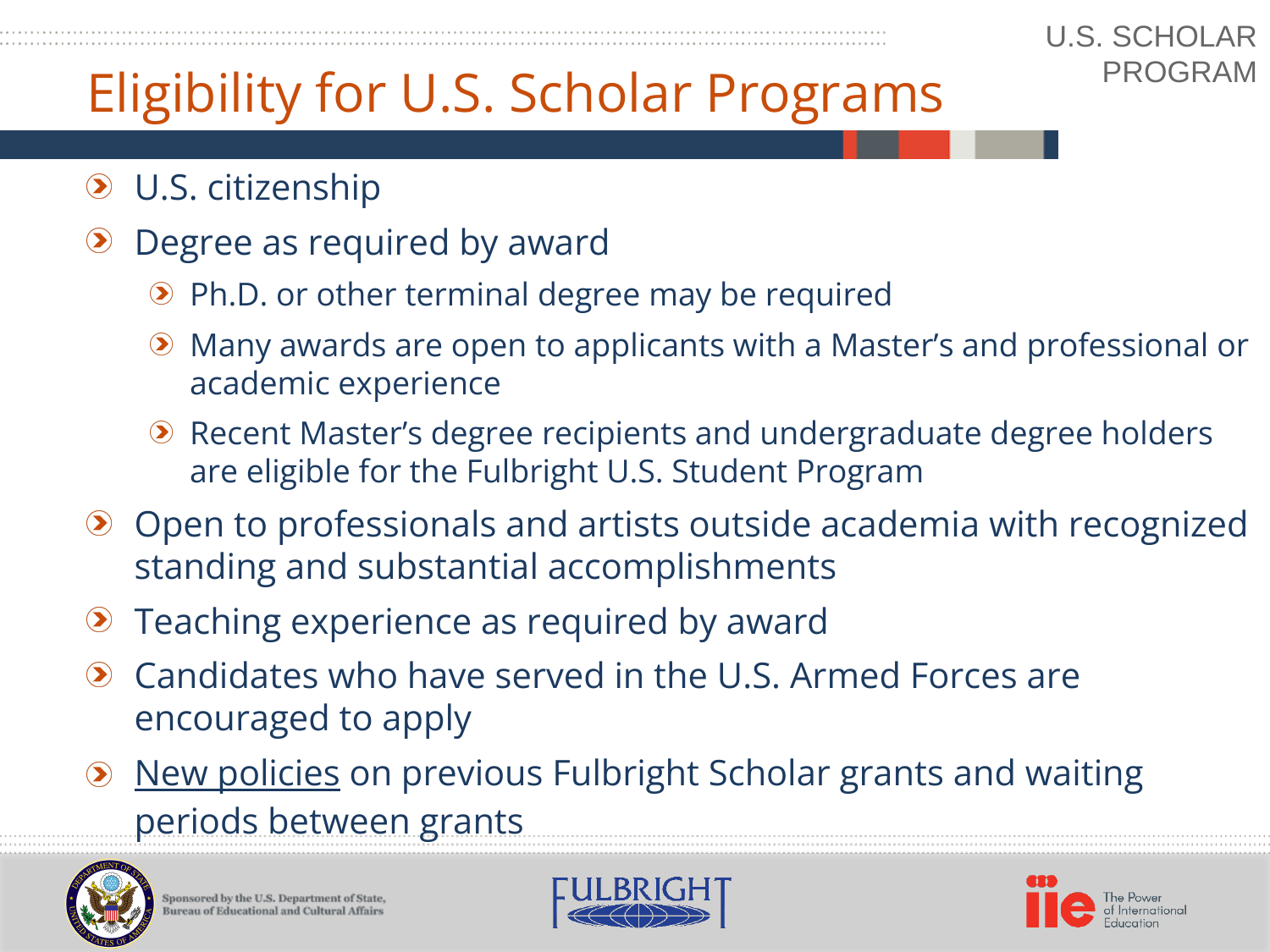

U.S. SCHOLAR PROGRAM
Eligibility for U.S. Scholar Programs
U.S. citizenship
Degree as required by award
Ph.D. or other terminal degree may be required
Many awards are open to applicants with a Master’s and professional or academic experience
Recent Master’s degree recipients and undergraduate degree holders are eligible for the Fulbright U.S. Student Program
Open to professionals and artists outside academia with recognized standing and substantial accomplishments
Teaching experience as required by award
Candidates who have served in the U.S. Armed Forces are encouraged to apply
New policies on previous Fulbright Scholar grants and waiting periods between grants